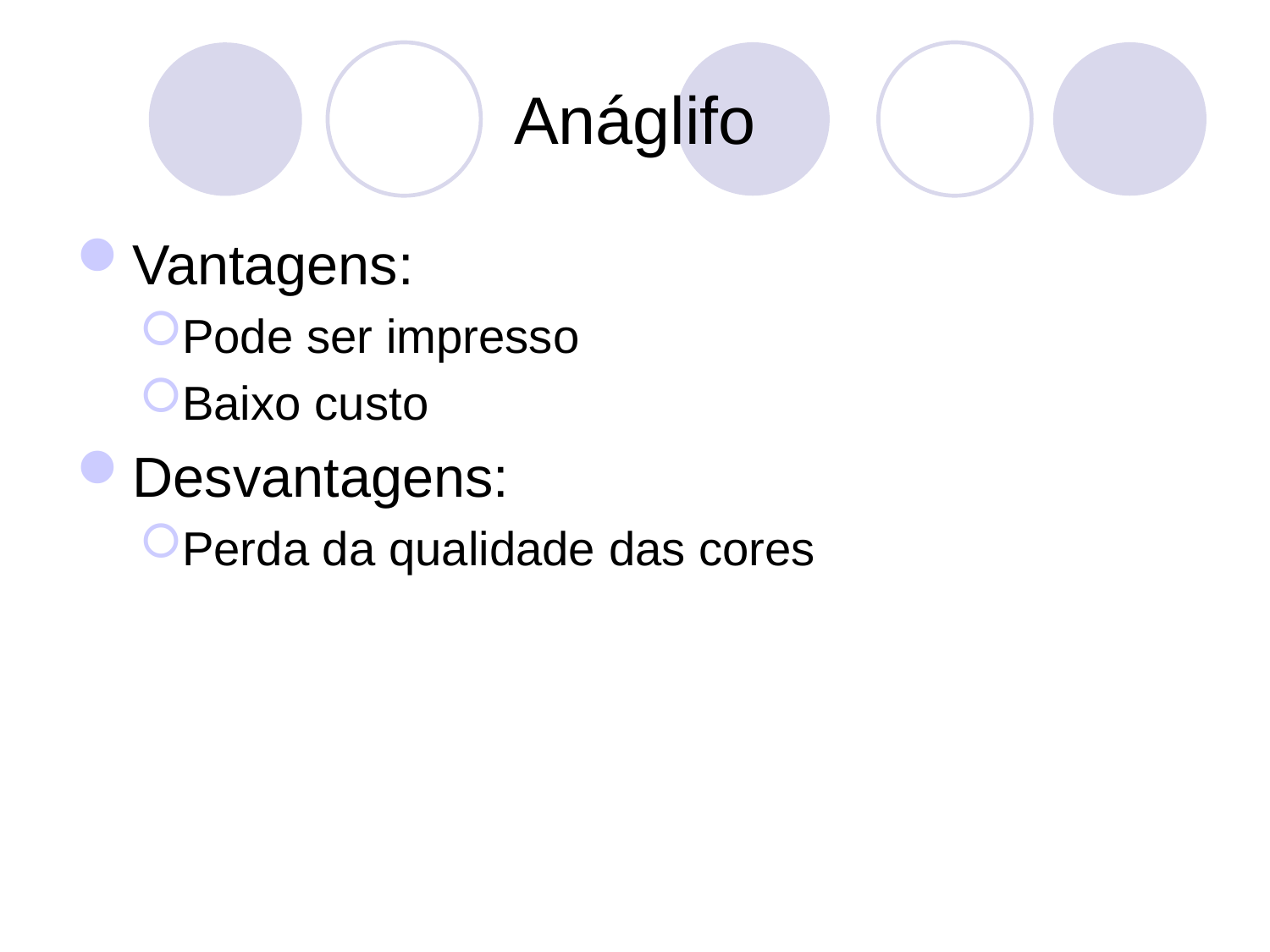

Anáglifo
Vantagens:
Pode ser impresso
Baixo custo
Desvantagens:
Perda da qualidade das cores